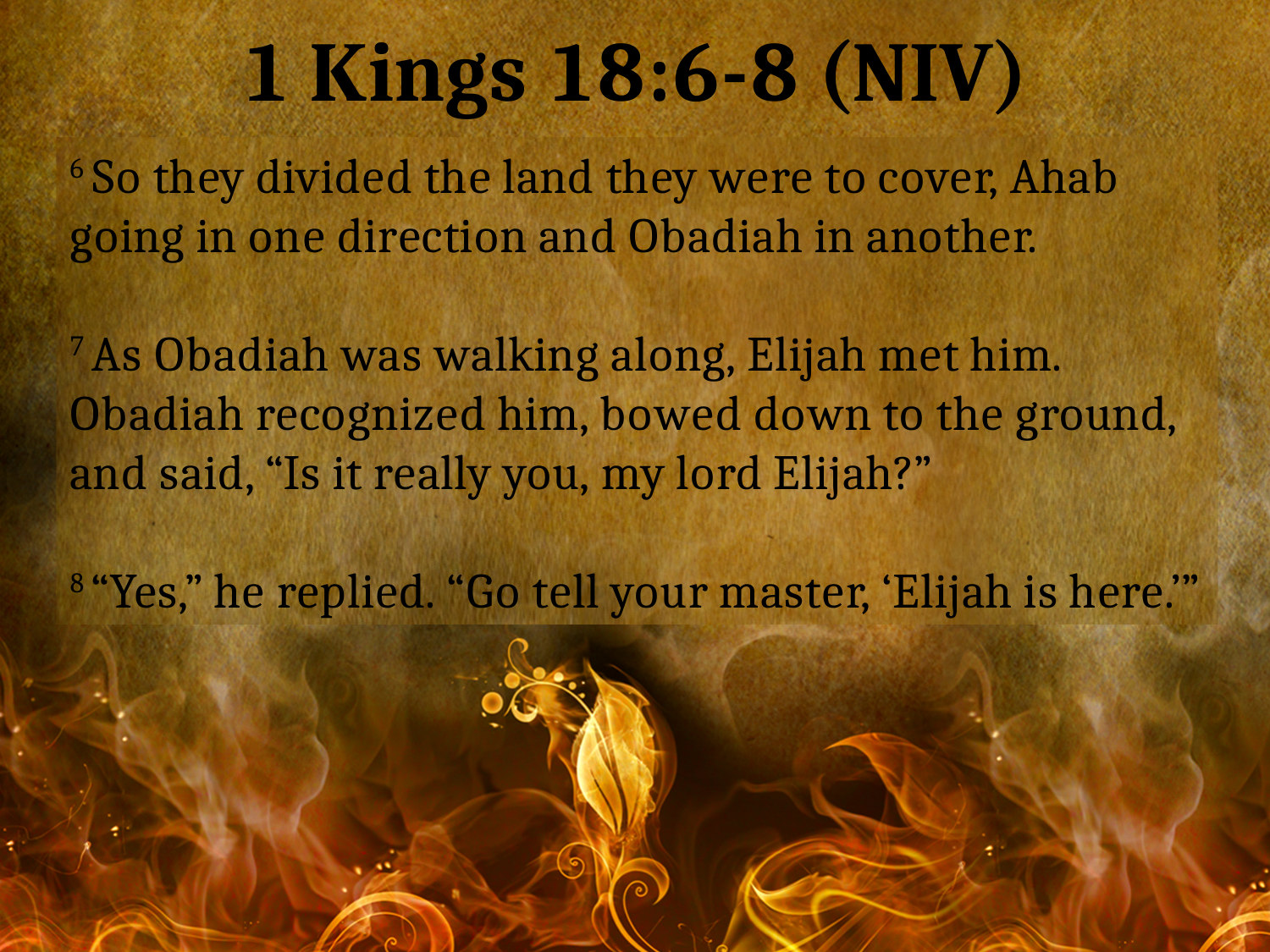

1 Kings 18:6-8 (NIV)
6 So they divided the land they were to cover, Ahab going in one direction and Obadiah in another.

7 As Obadiah was walking along, Elijah met him. Obadiah recognized him, bowed down to the ground, and said, “Is it really you, my lord Elijah?”

8 “Yes,” he replied. “Go tell your master, ‘Elijah is here.’”